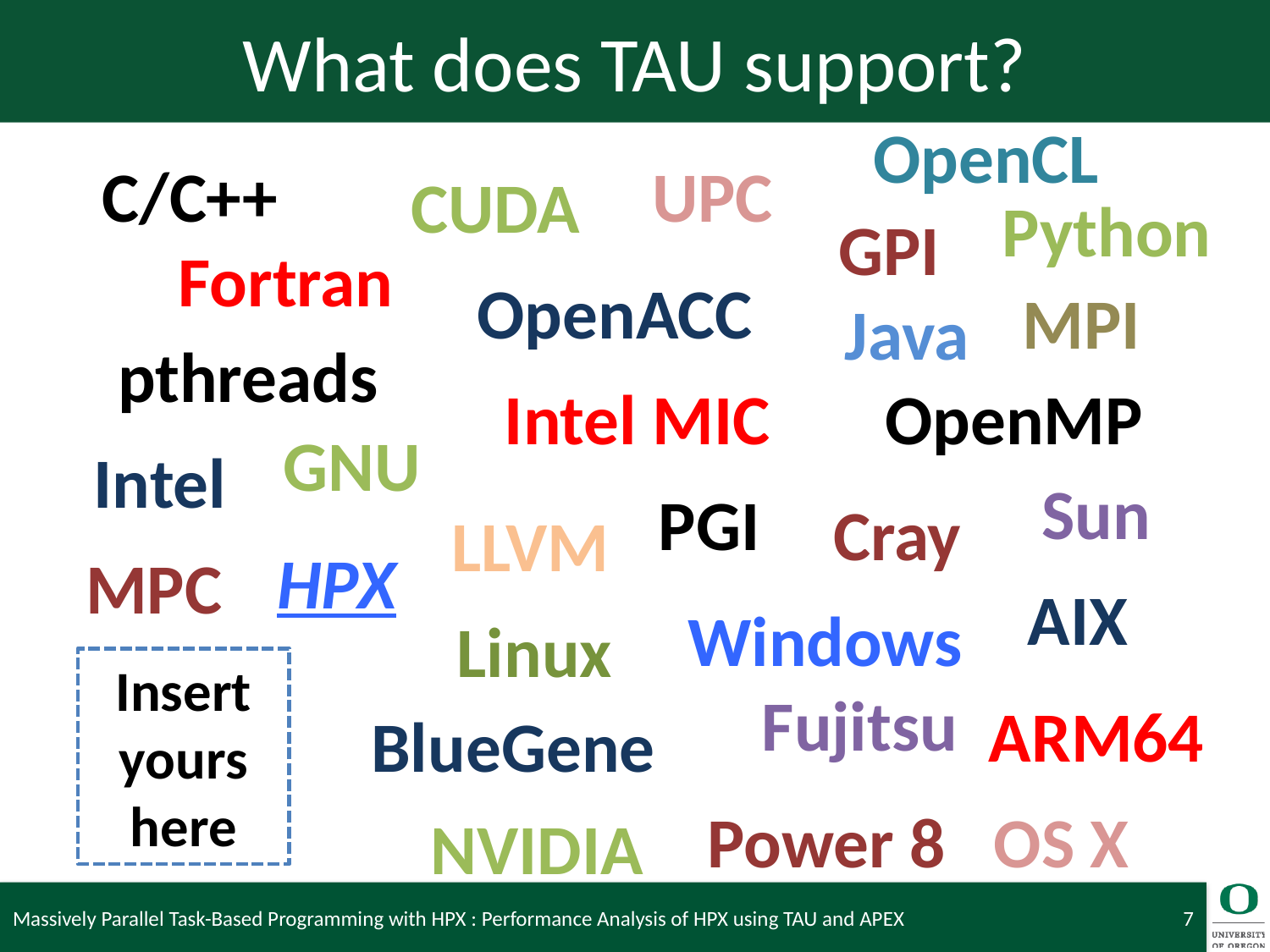

# What does TAU support?
OpenCL
C/C++
UPC
CUDA
Python
GPI
Fortran
OpenACC
MPI
Java
pthreads
Intel MIC
OpenMP
GNU
Intel
Sun
PGI
Cray
LLVM
HPX
MPC
AIX
Windows
Linux
Insert yours
here
Fujitsu
ARM64
BlueGene
Power 8
OS X
NVIDIA
Massively Parallel Task-Based Programming with HPX : Performance Analysis of HPX using TAU and APEX
7